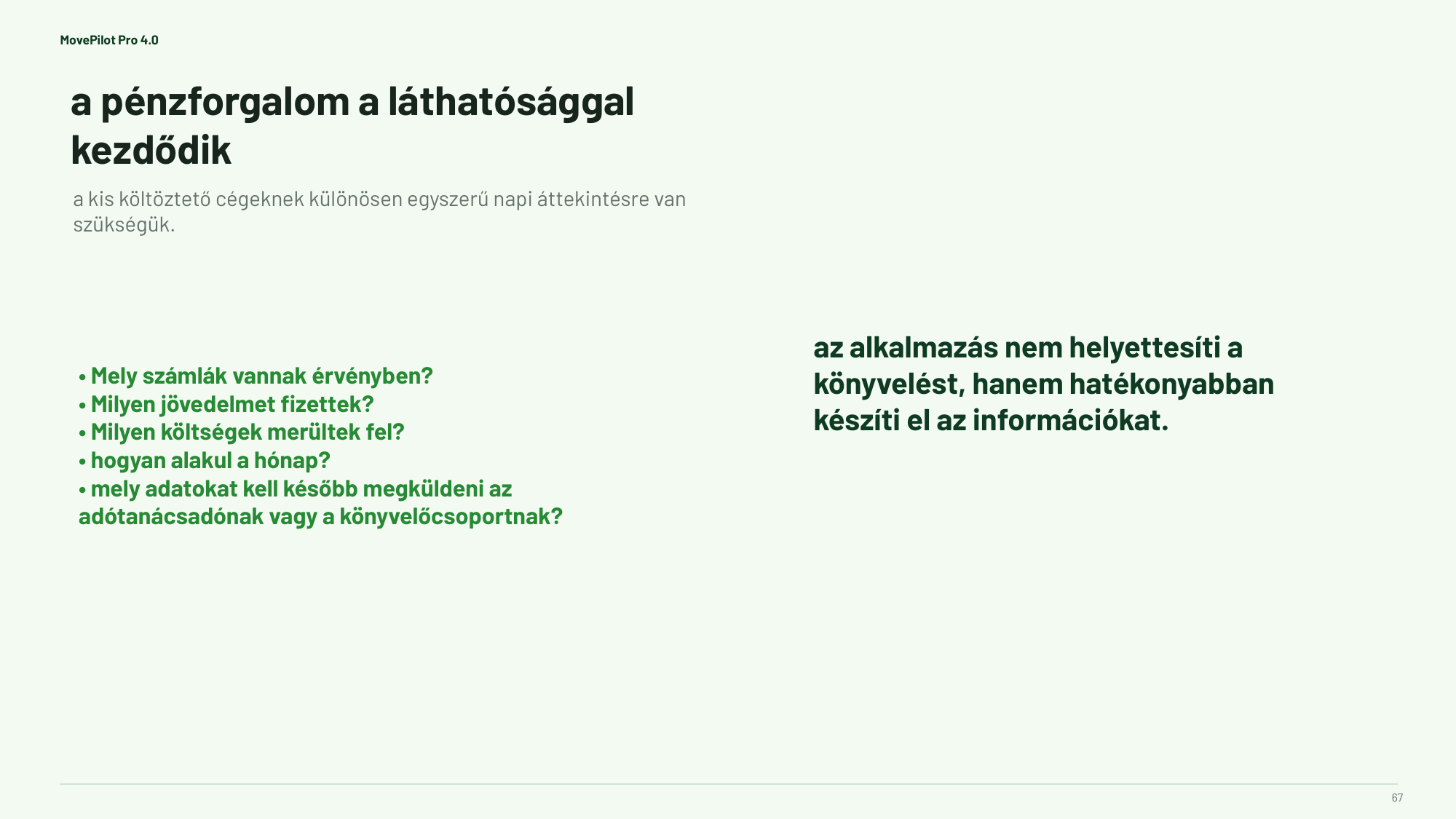

MovePilot Pro 4.0
a pénzforgalom a láthatósággal kezdődik
az alkalmazás nem helyettesíti a könyvelést, hanem hatékonyabban készíti el az információkat.
a kis költöztető cégeknek különösen egyszerű napi áttekintésre van szükségük.
• Mely számlák vannak érvényben?
• Milyen jövedelmet fizettek?
• Milyen költségek merültek fel?
• hogyan alakul a hónap?
• mely adatokat kell később megküldeni az adótanácsadónak vagy a könyvelőcsoportnak?

67